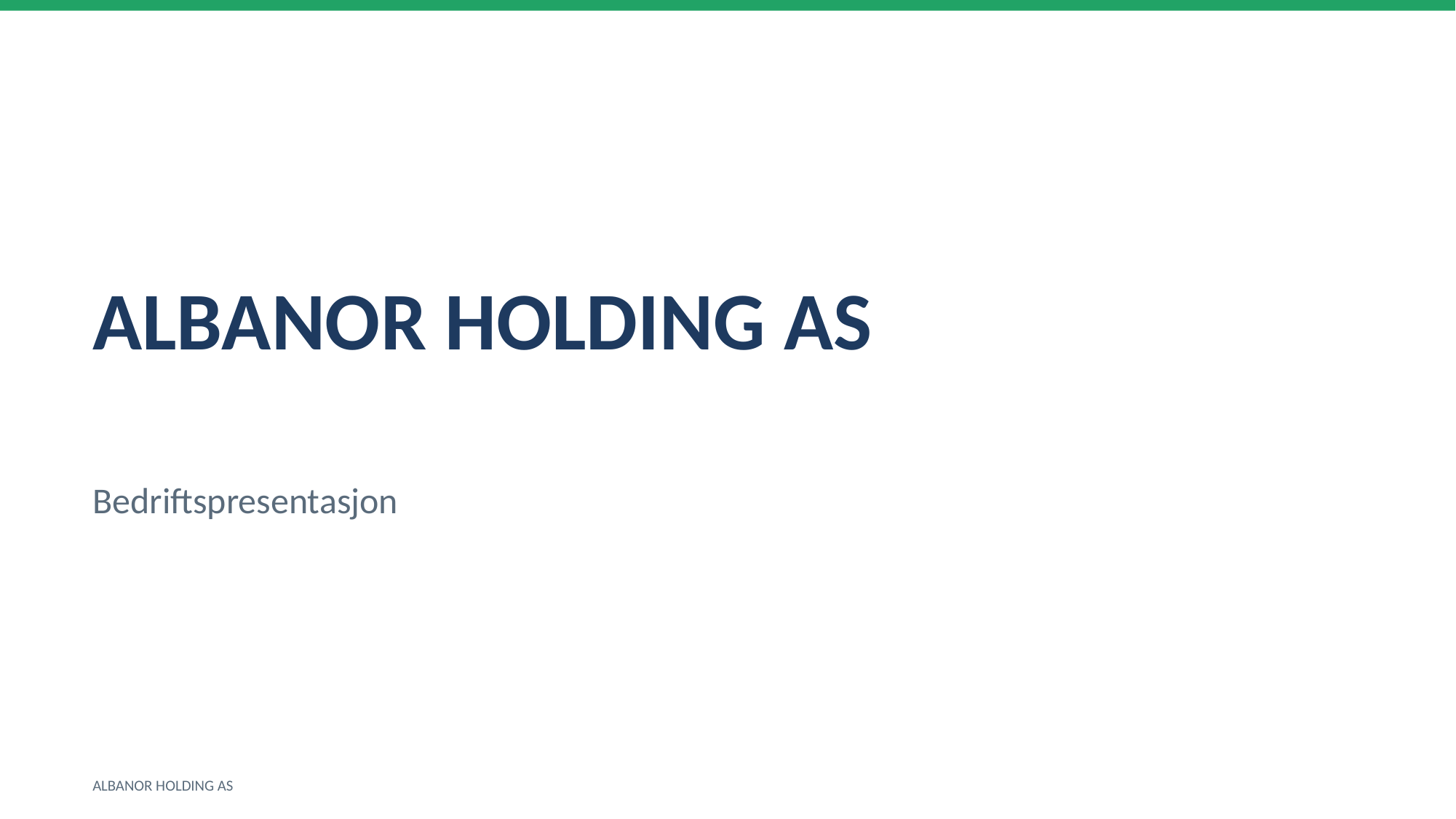

ALBANOR HOLDING AS
Bedriftspresentasjon
ALBANOR HOLDING AS